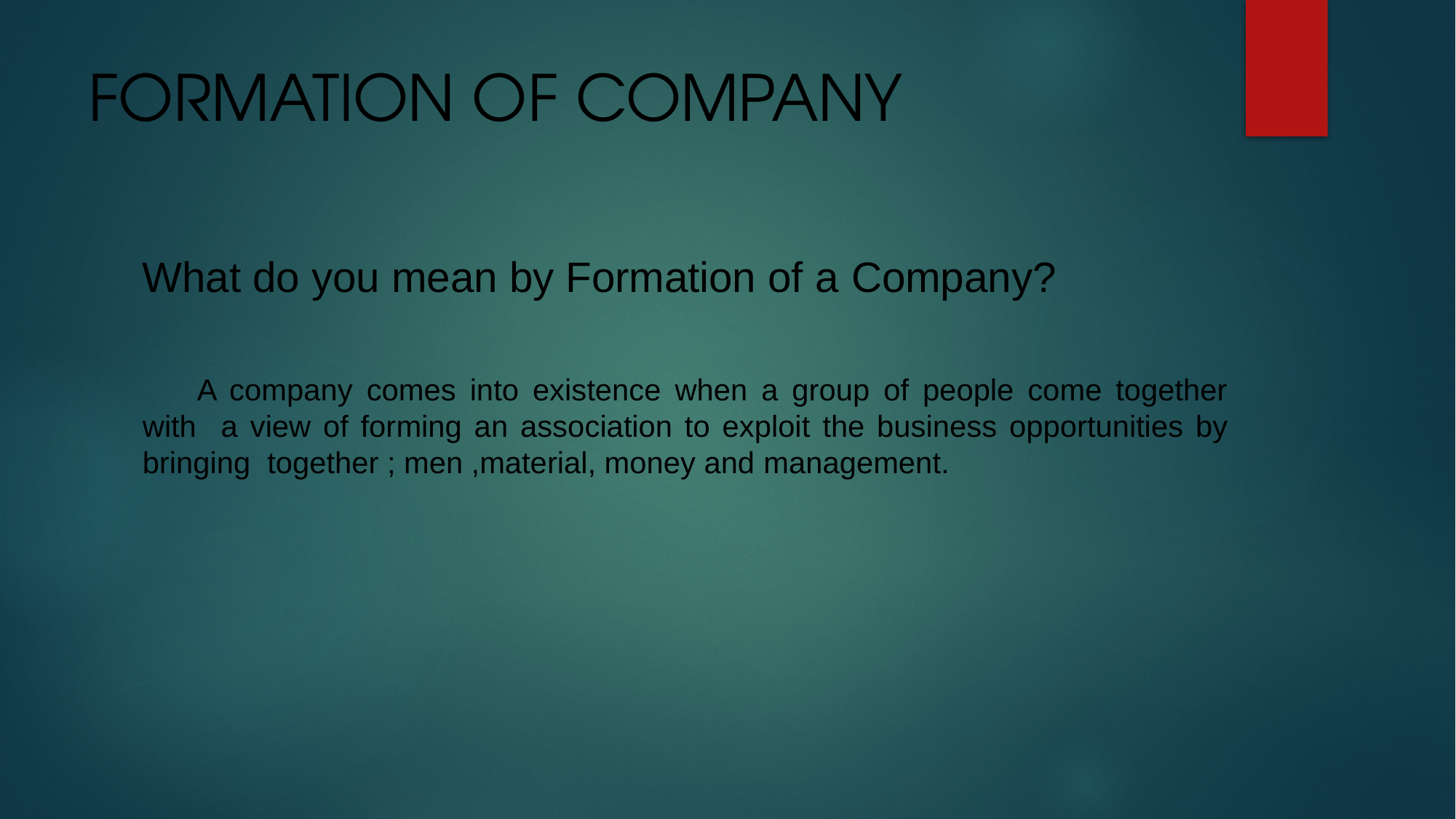

# FORMATION OF COMPANY
What do you mean by Formation of a Company?

A company comes into existence when a group of people come together with  a view of forming an association to exploit the business opportunities by bringing  together ; men ,material, money and management.